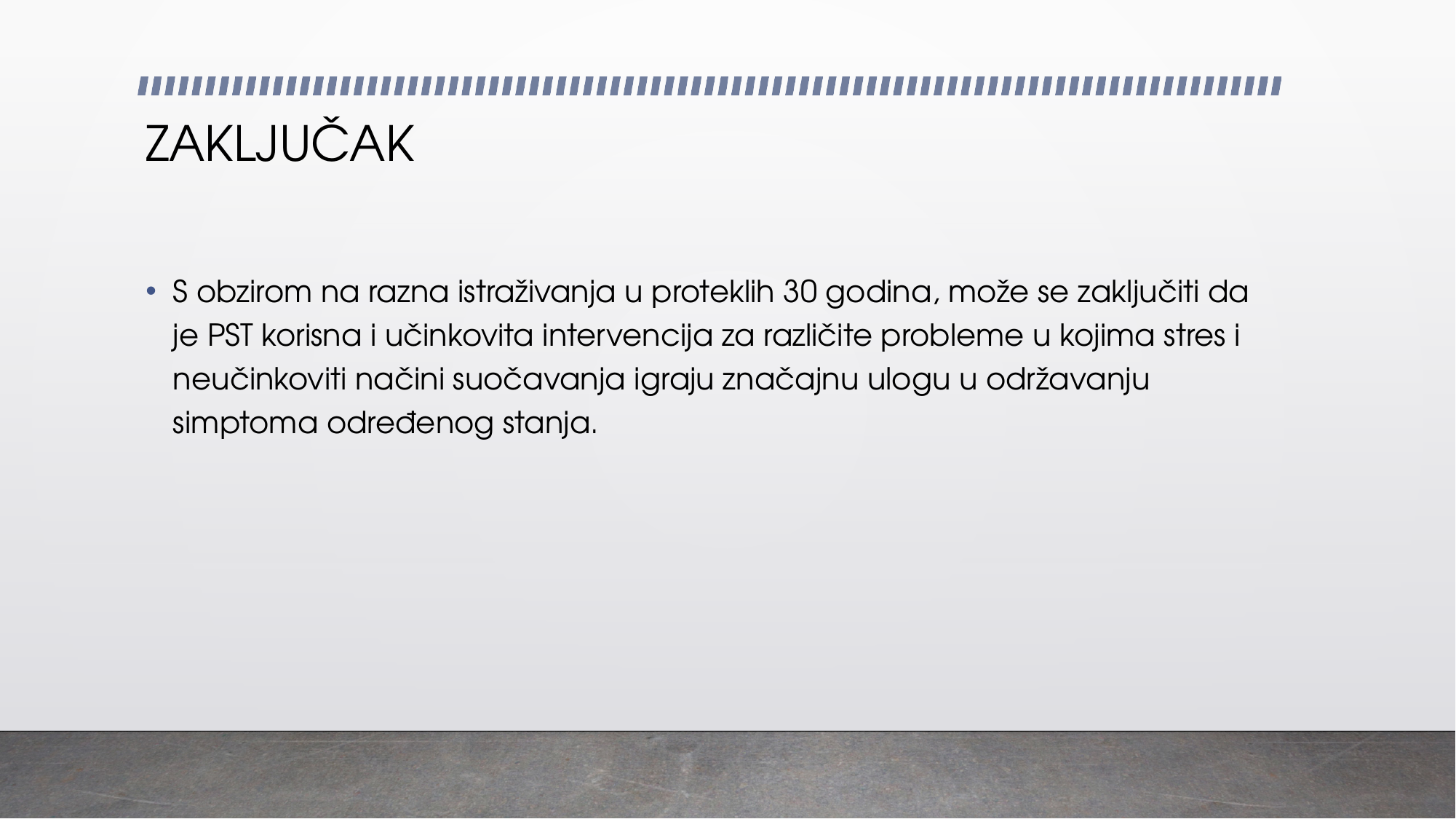

# ZAKLJUČAK
S obzirom na razna istraživanja u proteklih 30 godina, može se zaključiti da je PST korisna i učinkovita intervencija za različite probleme u kojima stres i neučinkoviti načini suočavanja igraju značajnu ulogu u održavanju simptoma određenog stanja.